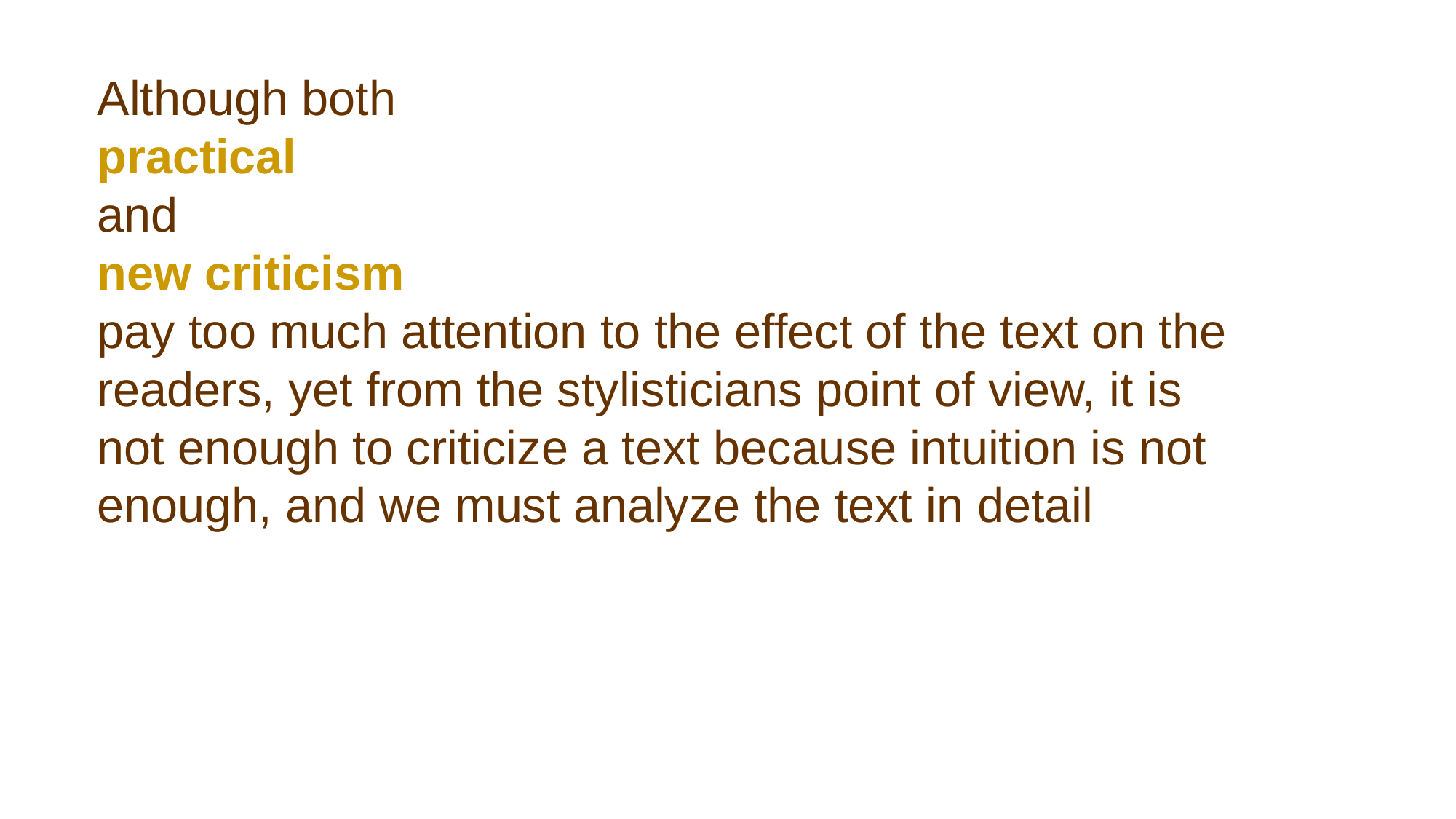

Although both
practical
and
new criticism
pay too much attention to the effect of the text on the readers, yet from the stylisticians point of view, it is not enough to criticize a text because intuition is not enough, and we must analyze the text in detail